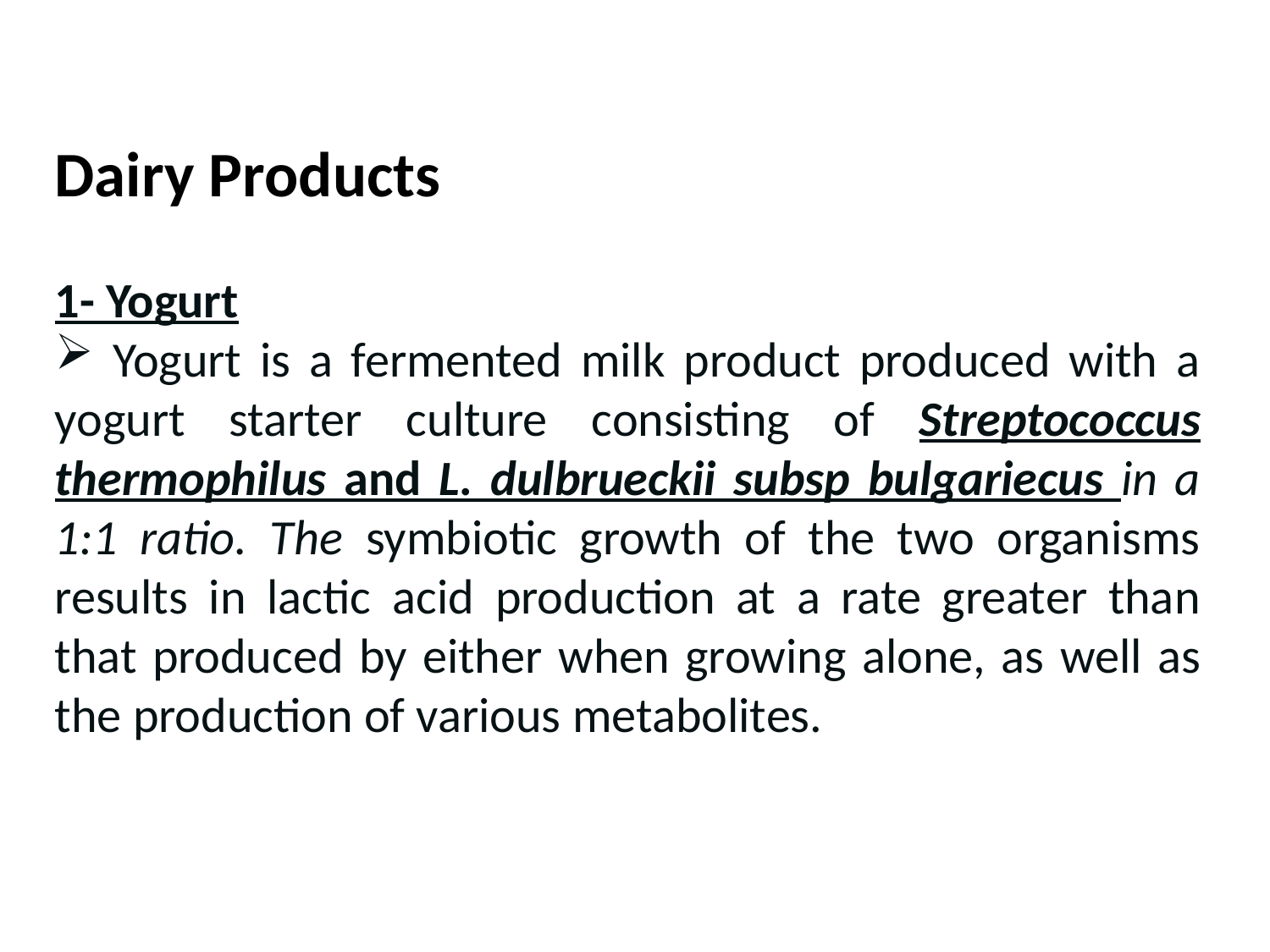

Dairy Products

1- Yogurt
 Yogurt is a fermented milk product produced with a yogurt starter culture consisting of Streptococcus thermophilus and L. dulbrueckii subsp bulgariecus in a 1:1 ratio. The symbiotic growth of the two organisms results in lactic acid production at a rate greater than that produced by either when growing alone, as well as the production of various metabolites.